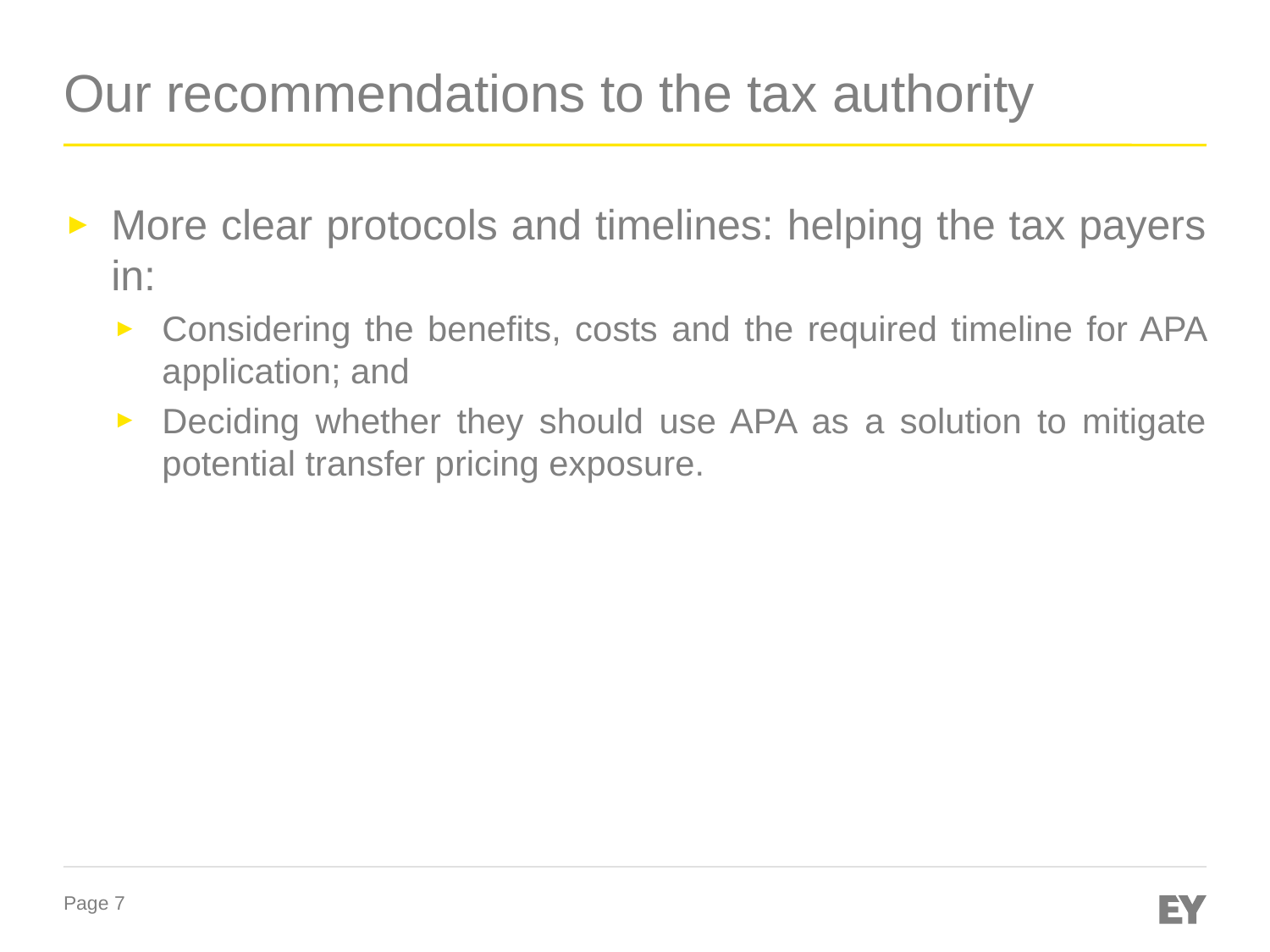

# Our recommendations to the tax authority
More clear protocols and timelines: helping the tax payers in:
Considering the benefits, costs and the required timeline for APA application; and
Deciding whether they should use APA as a solution to mitigate potential transfer pricing exposure.